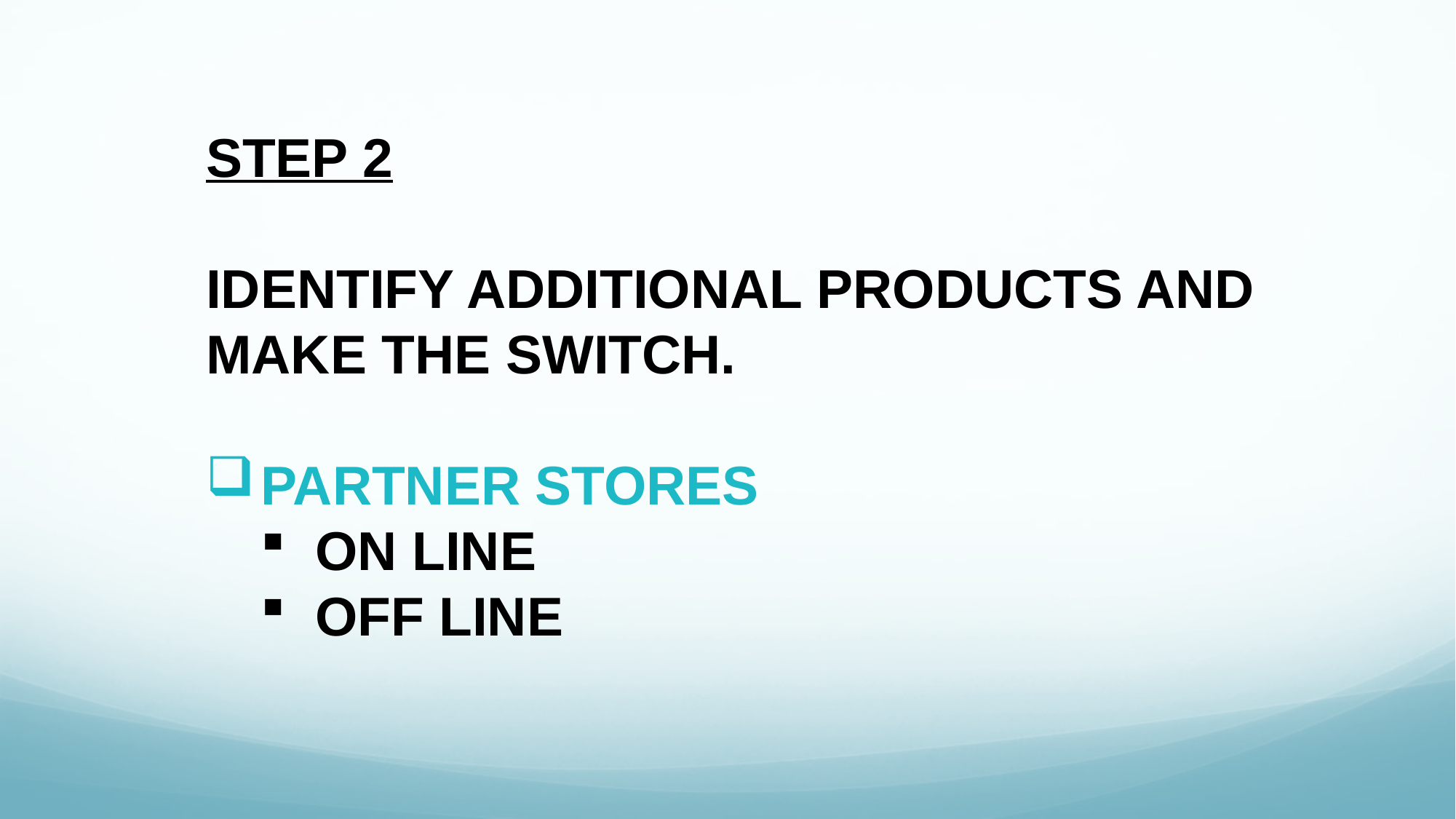

STEP 2

IDENTIFY ADDITIONAL PRODUCTS AND MAKE THE SWITCH.

PARTNER STORES
ON LINE
OFF LINE